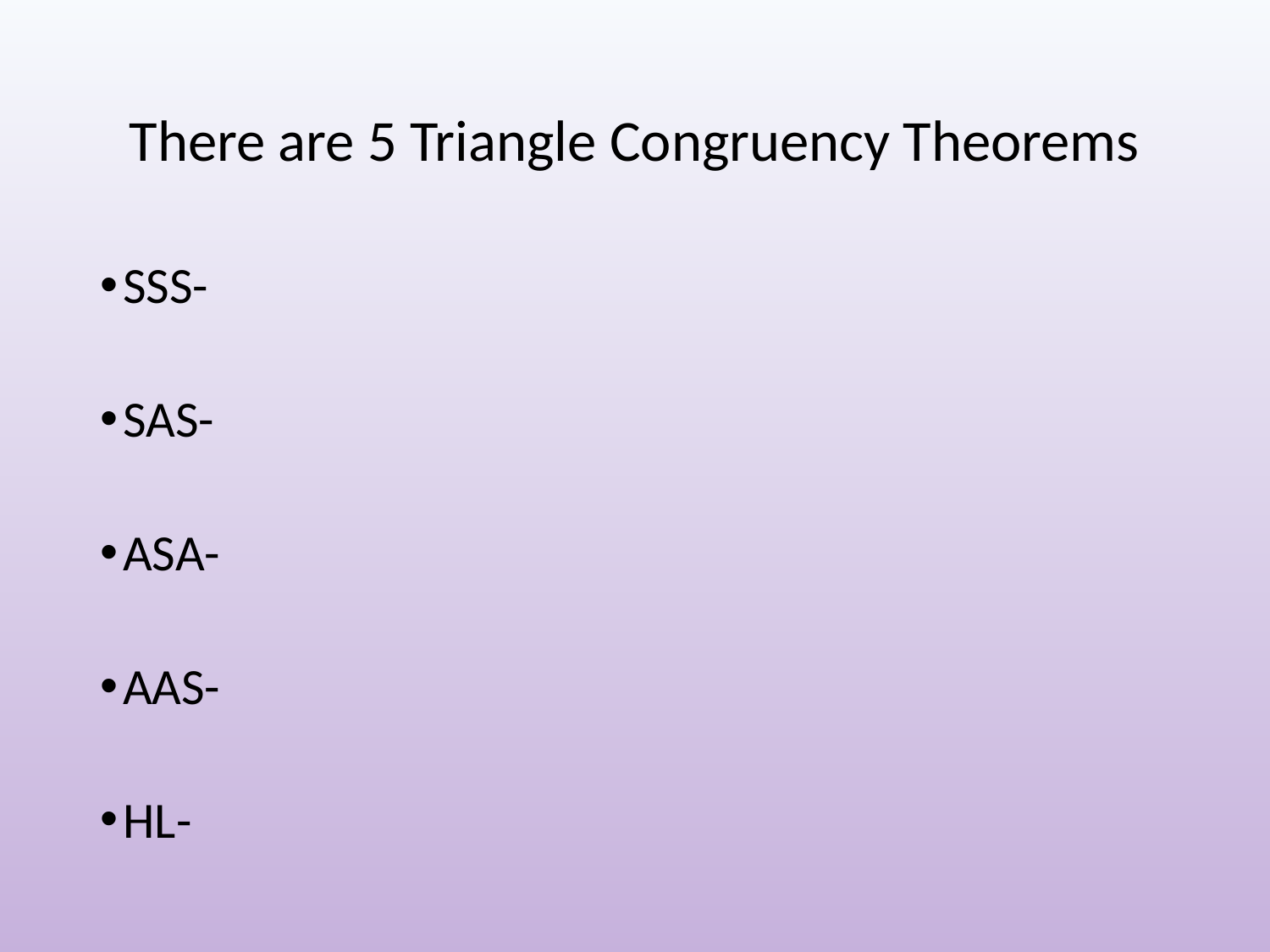

# There are 5 Triangle Congruency Theorems
SSS-

SAS-

ASA-

AAS-

HL-